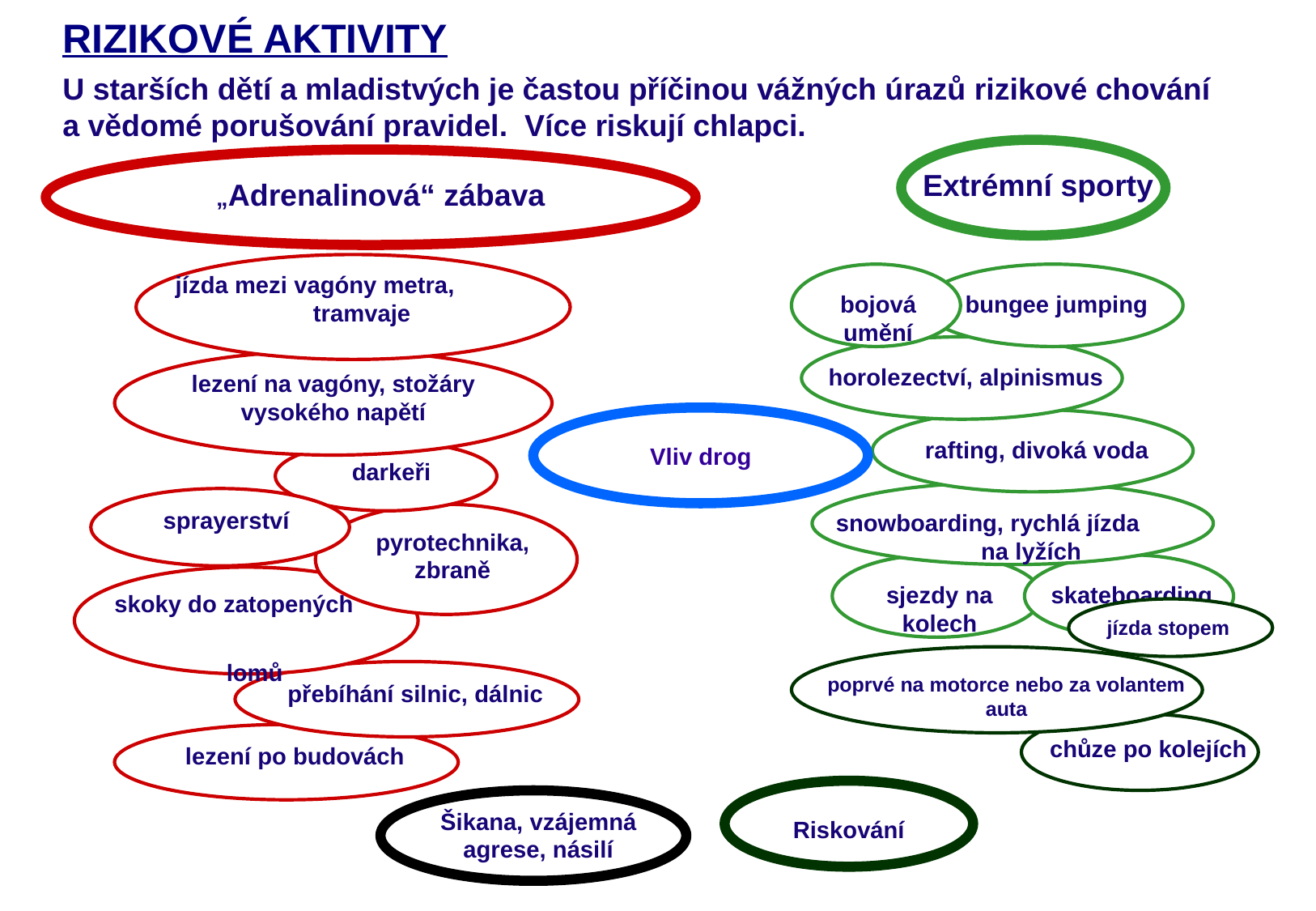

# RIZIKOVÉ AKTIVITY
U starších dětí a mladistvých je častou příčinou vážných úrazů rizikové chování a vědomé porušování pravidel.  Více riskují chlapci.

Extrémní sporty

„Adrenalinová“ zábava

jízda mezi vagóny metra,               tramvaje

lezení na vagóny, stožáry vysokého napětí

darkeři

sprayerství

pyrotechnika, zbraně

  skoky do zatopených
lomů

přebíhání silnic, dálnic

lezení po budovách

bojová umění

bungee jumping

horolezectví, alpinismus

rafting, divoká voda

snowboarding, rychlá jízda              na lyžích

sjezdy na kolech

skateboarding
Vliv drog

jízda stopem

poprvé na motorce nebo za volantem auta

chůze po kolejích

Šikana, vzájemná agrese, násilí
Riskování